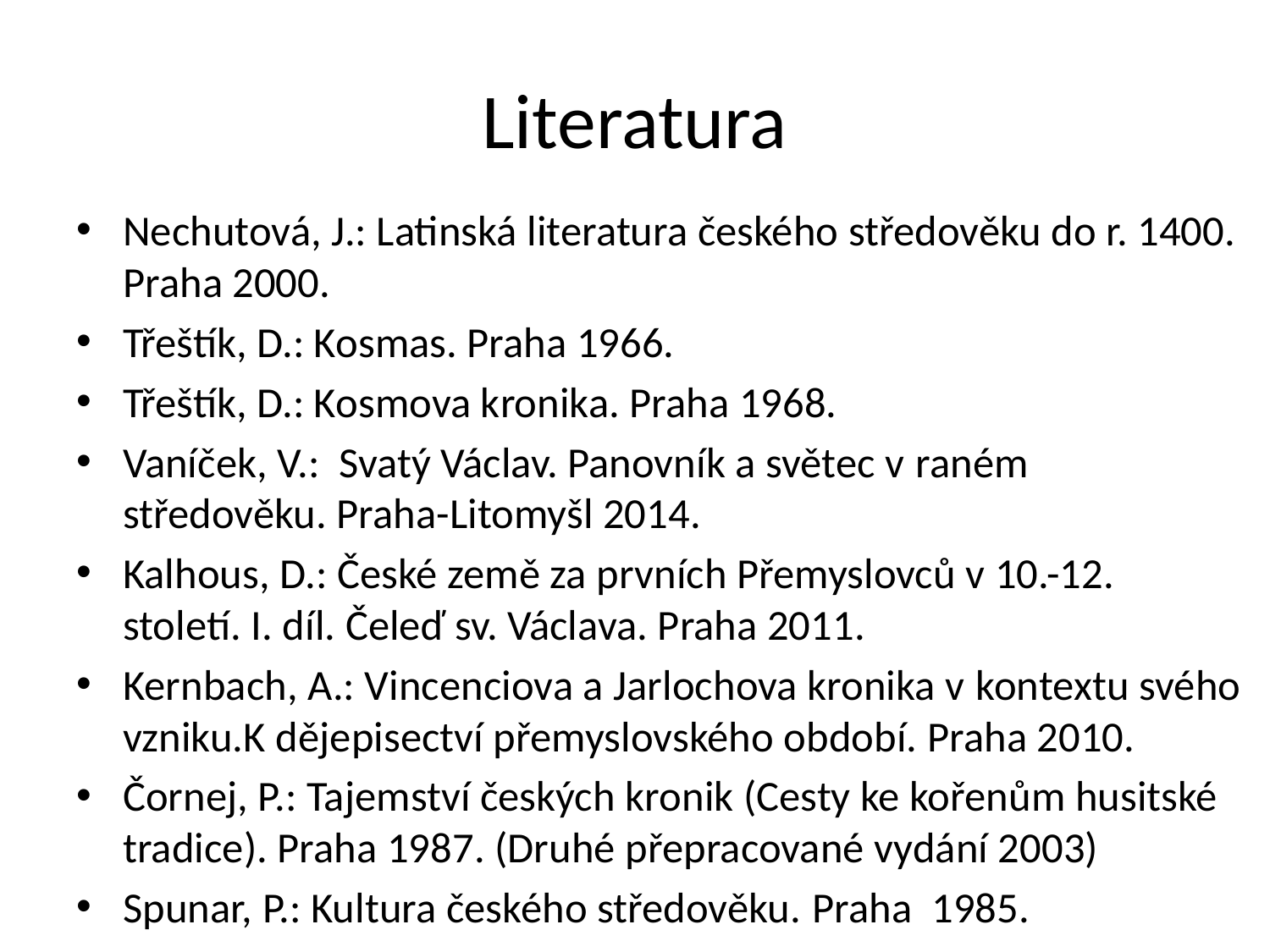

# Literatura
Nechutová, J.: Latinská literatura českého středověku do r. 1400. Praha 2000.
Třeštík, D.: Kosmas. Praha 1966.
Třeštík, D.: Kosmova kronika. Praha 1968.
Vaníček, V.:  Svatý Václav. Panovník a světec v raném středověku. Praha-Litomyšl 2014.
Kalhous, D.: České země za prvních Přemyslovců v 10.-12. století. I. díl. Čeleď sv. Václava. Praha 2011.
Kernbach, A.: Vincenciova a Jarlochova kronika v kontextu svého vzniku.K dějepisectví přemyslovského období. Praha 2010.
Čornej, P.: Tajemství českých kronik (Cesty ke kořenům husitské tradice). Praha 1987. (Druhé přepracované vydání 2003)
Spunar, P.: Kultura českého středověku. Praha  1985.